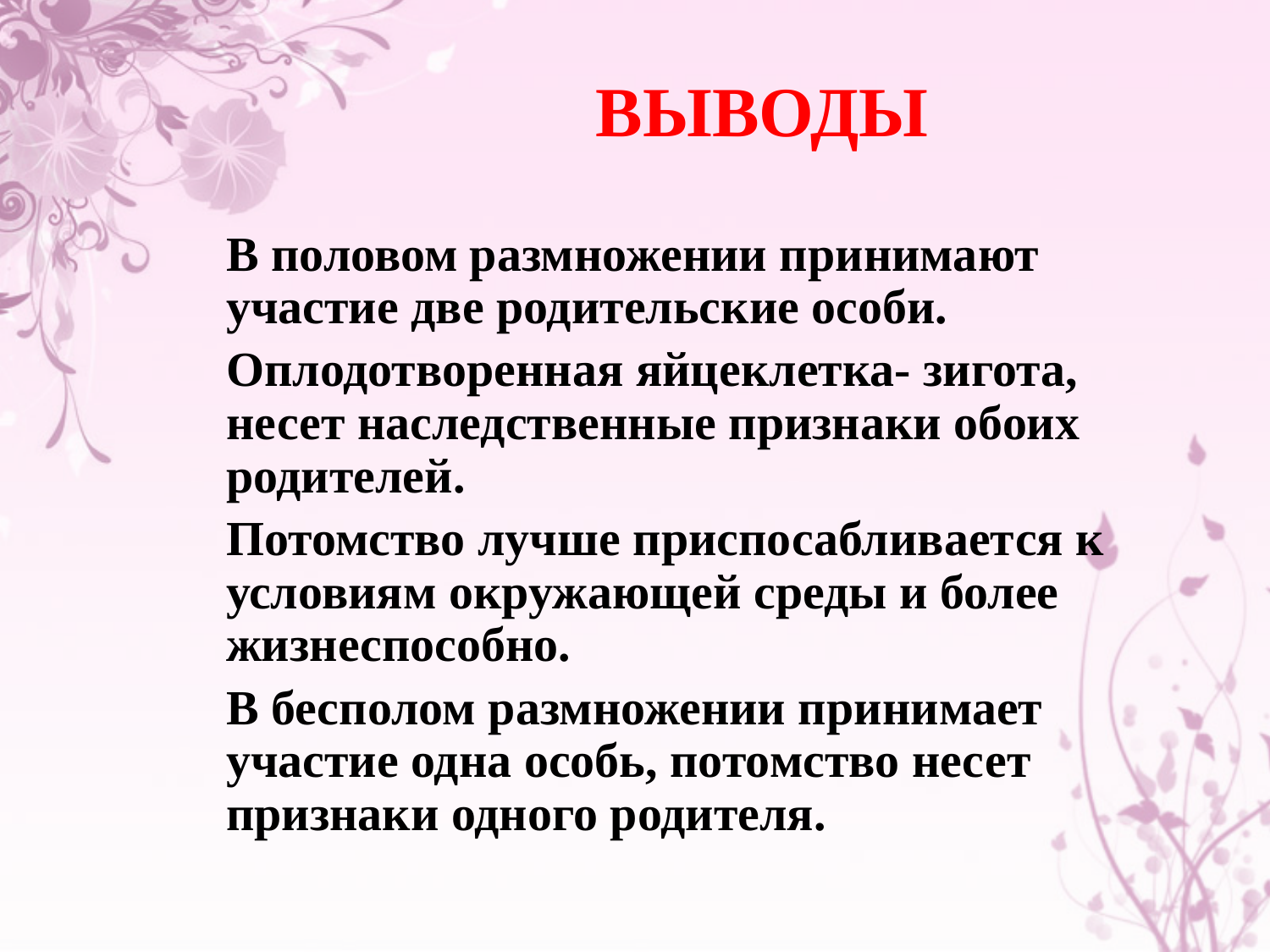

# ВЫВОДЫ
	В половом размножении принимают участие две родительские особи.
	Оплодотворенная яйцеклетка- зигота, несет наследственные признаки обоих родителей.
	Потомство лучше приспосабливается к условиям окружающей среды и более жизнеспособно.
	В бесполом размножении принимает участие одна особь, потомство несет признаки одного родителя.